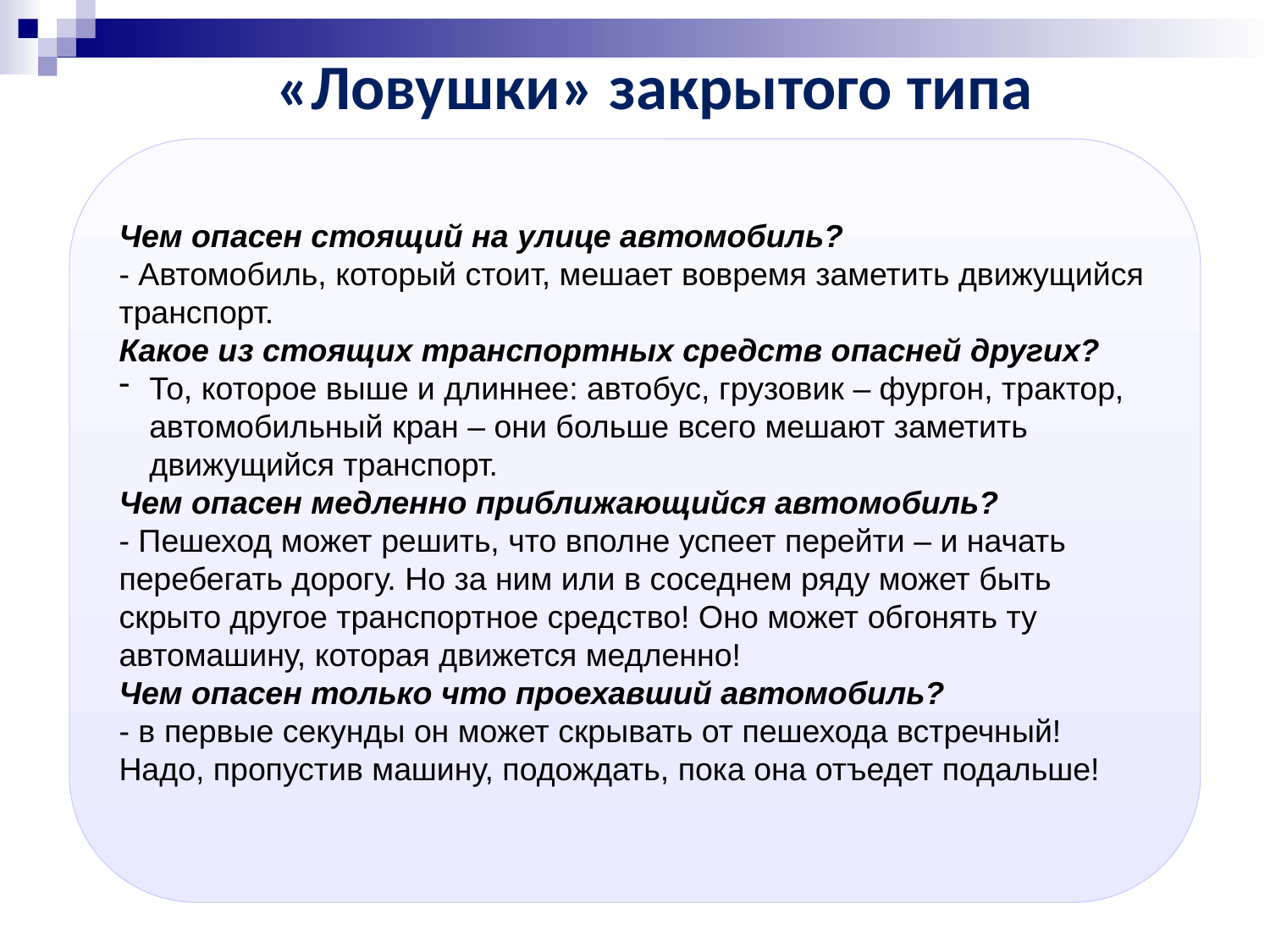

«Ловушки» закрытого типа
Чем опасен стоящий на улице автомобиль?
- Автомобиль, который стоит, мешает вовремя заметить движущийся транспорт.
Какое из стоящих транспортных средств опасней других?
То, которое выше и длиннее: автобус, грузовик – фургон, трактор, автомобильный кран – они больше всего мешают заметить движущийся транспорт.
Чем опасен медленно приближающийся автомобиль?
- Пешеход может решить, что вполне успеет перейти – и начать перебегать дорогу. Но за ним или в соседнем ряду может быть скрыто другое транспортное средство! Оно может обгонять ту автомашину, которая движется медленно!
Чем опасен только что проехавший автомобиль?
- в первые секунды он может скрывать от пешехода встречный!
Надо, пропустив машину, подождать, пока она отъедет подальше!